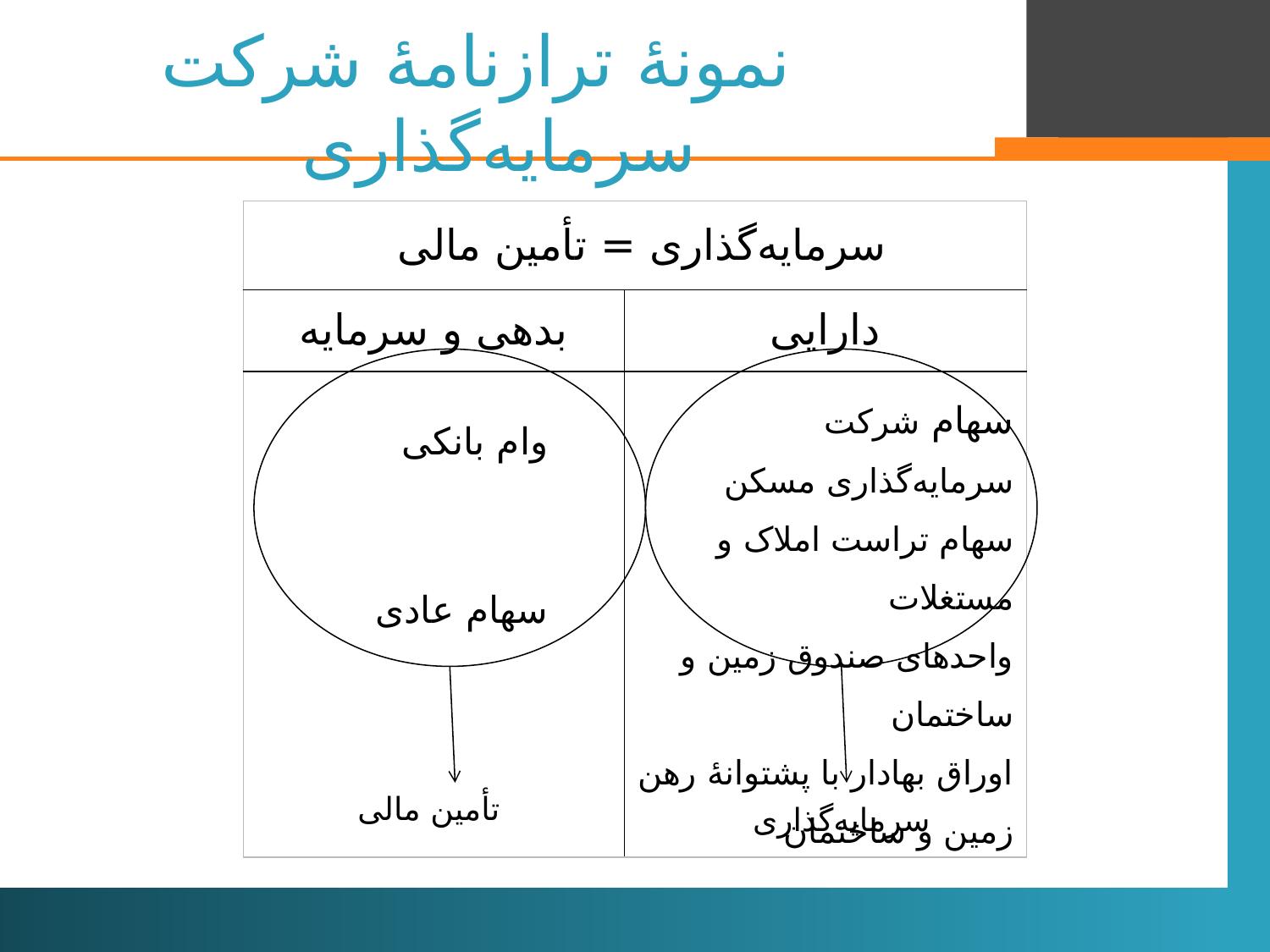

# نمونۀ ترازنامۀ شرکت سرمایه‌گذاری
| سرمایه‌گذاری = تأمین مالی |  |
| --- | --- |
| بدهی و سرمایه | دارایی |
| وام بانکی سهام عادی | سهام شرکت سرمایه‌گذاری مسکن سهام تراست‌ املاک و مستغلات واحدهای صندوق زمین و ساختمان اوراق بهادار با پشتوانۀ رهن زمین و ساختمان |

تأمین مالی
سرمایه‌گذاری